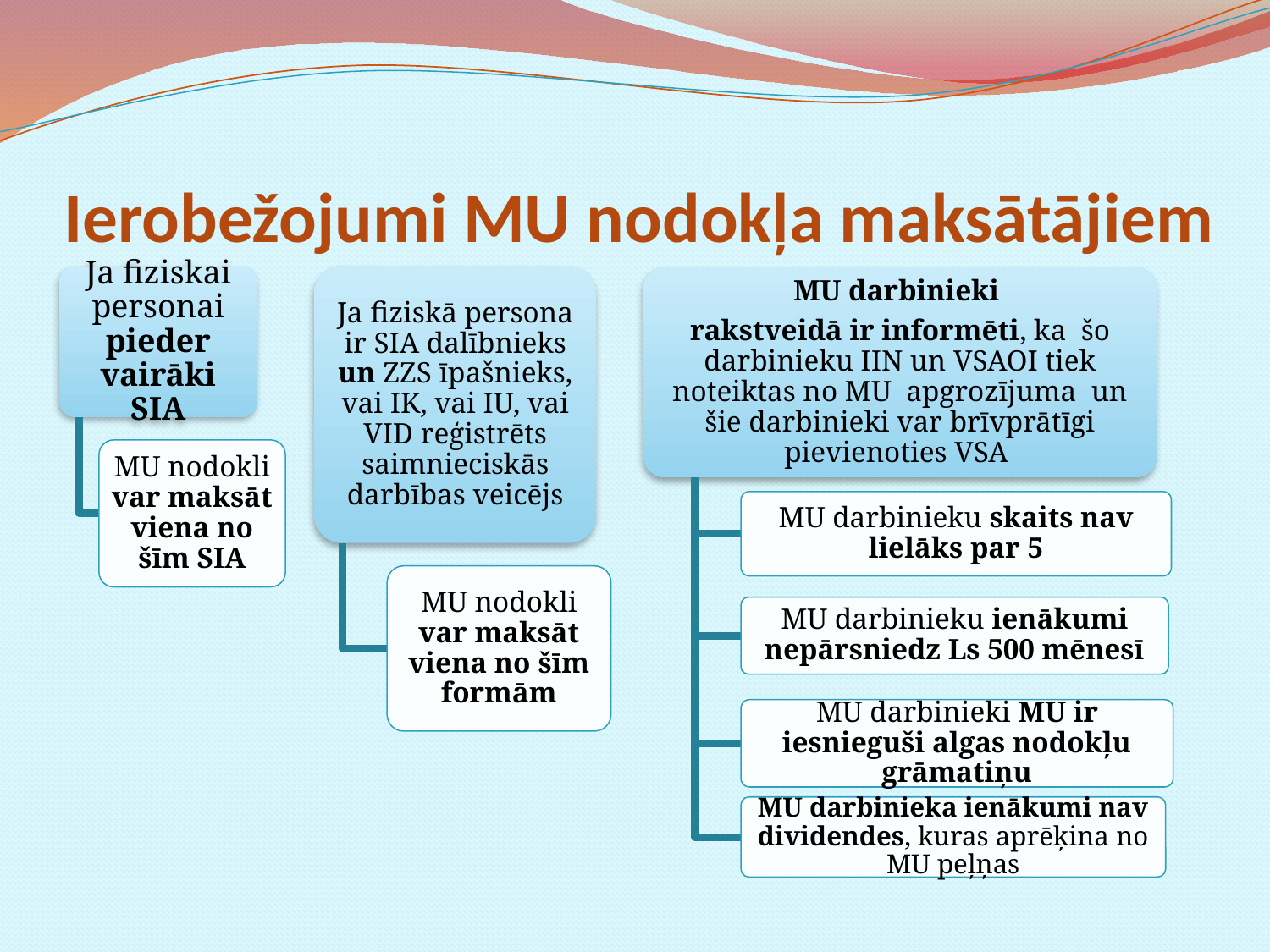

# Ierobežojumi MU nodokļa maksātājiem
Ja fiziskai personai pieder vairāki SIA
MU nodokli var maksāt viena no šīm SIA
Ja fiziskā persona ir SIA dalībnieks un ZZS īpašnieks, vai IK, vai IU, vai VID reģistrēts saimnieciskās darbības veicējs
MU nodokli var maksāt viena no šīm formām
MU darbinieki
rakstveidā ir informēti, ka  šo darbinieku IIN un VSAOI tiek noteiktas no MU  apgrozījuma  un šie darbinieki var brīvprātīgi pievienoties VSA
MU darbinieku skaits nav lielāks par 5
MU darbinieku ienākumi nepārsniedz Ls 500 mēnesī
MU darbinieki MU ir iesnieguši algas nodokļu grāmatiņu
MU darbinieka ienākumi nav dividendes, kuras aprēķina no MU peļņas